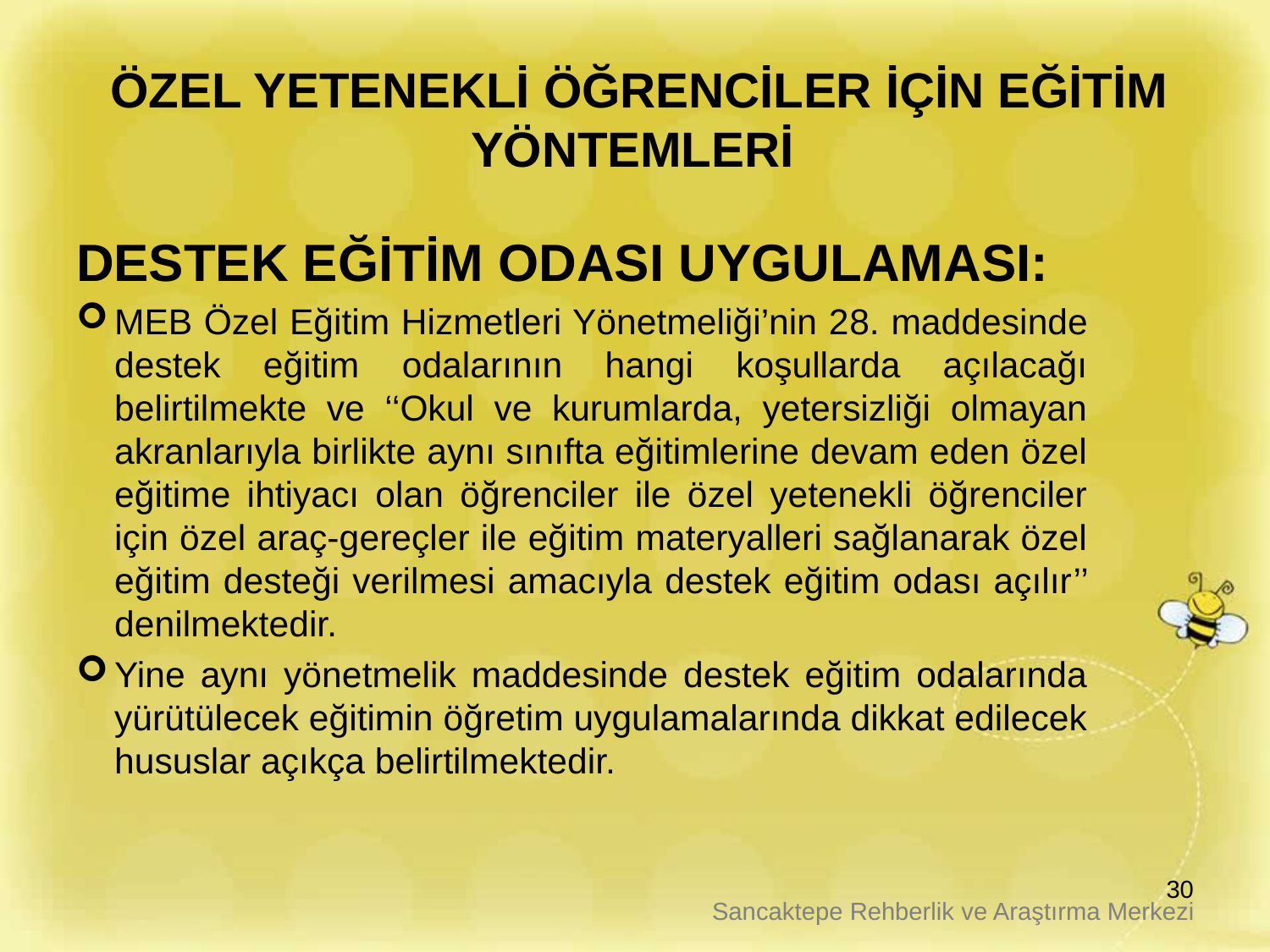

# ÖZEL YETENEKLİ ÖĞRENCİLER İÇİN EĞİTİM YÖNTEMLERİ
DESTEK EĞİTİM ODASI UYGULAMASI:
MEB Özel Eğitim Hizmetleri Yönetmeliği’nin 28. maddesinde destek eğitim odalarının hangi koşullarda açılacağı belirtilmekte ve ‘‘Okul ve kurumlarda, yetersizliği olmayan akranlarıyla birlikte aynı sınıfta eğitimlerine devam eden özel eğitime ihtiyacı olan öğrenciler ile özel yetenekli öğrenciler için özel araç-gereçler ile eğitim materyalleri sağlanarak özel eğitim desteği verilmesi amacıyla destek eğitim odası açılır’’ denilmektedir.
Yine aynı yönetmelik maddesinde destek eğitim odalarında yürütülecek eğitimin öğretim uygulamalarında dikkat edilecek hususlar açıkça belirtilmektedir.
30
Sancaktepe Rehberlik ve Araştırma Merkezi